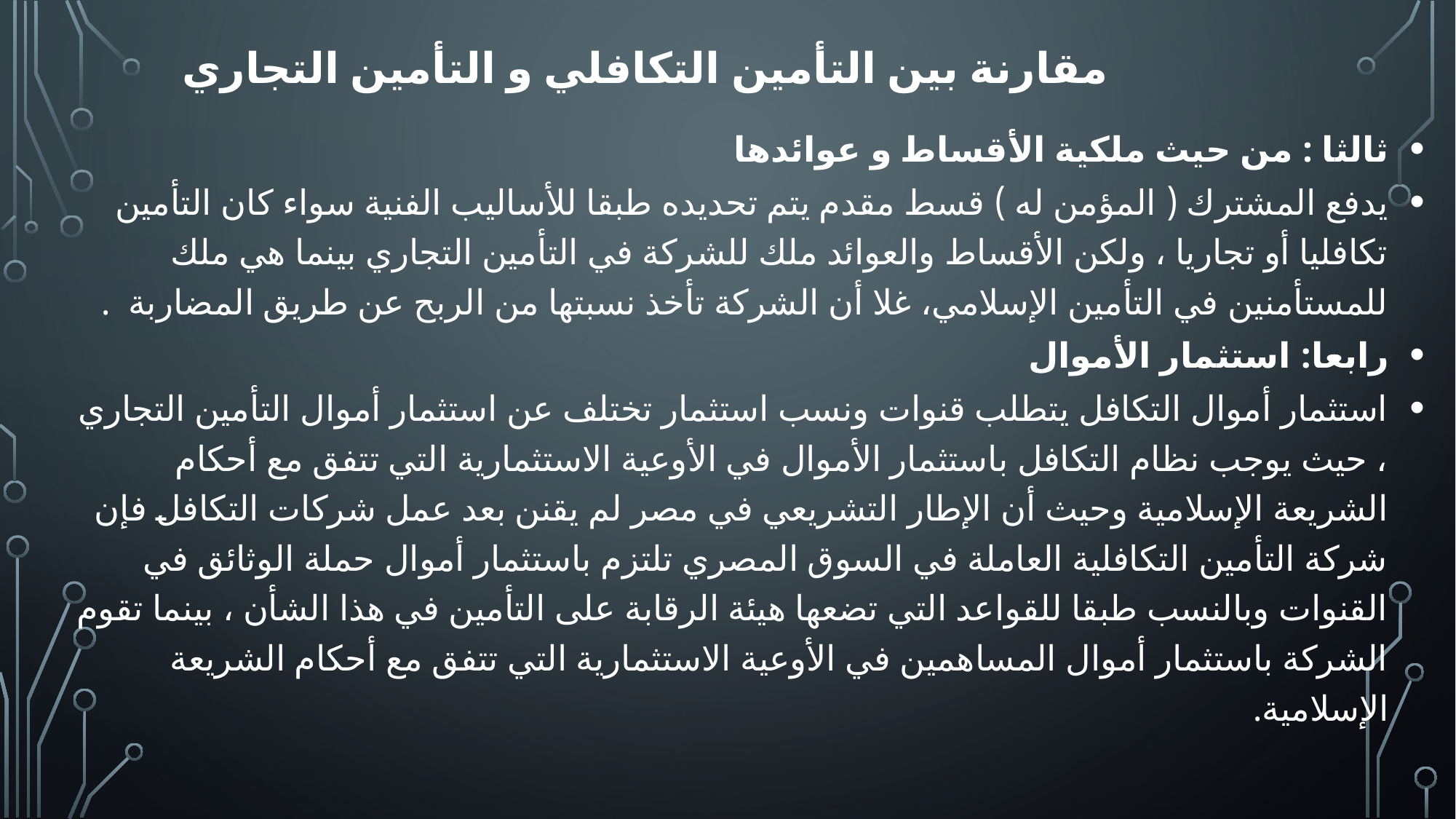

مقارنة بين التأمين التكافلي و التأمين التجاري
ثالثا : من حيث ملكية الأقساط و عوائدها
يدفع المشترك ( المؤمن له ) قسط مقدم يتم تحديده طبقا للأساليب الفنية سواء كان التأمين تكافليا أو تجاريا ، ولكن الأقساط والعوائد ملك للشركة في التأمين التجاري بينما هي ملك للمستأمنين في التأمين الإسلامي، غلا أن الشركة تأخذ نسبتها من الربح عن طريق المضاربة  .
رابعا: استثمار الأموال
استثمار أموال التكافل يتطلب قنوات ونسب استثمار تختلف عن استثمار أموال التأمين التجاري ، حيث يوجب نظام التكافل باستثمار الأموال في الأوعية الاستثمارية التي تتفق مع أحكام الشريعة الإسلامية وحيث أن الإطار التشريعي في مصر لم يقنن بعد عمل شركات التكافل فإن شركة التأمين التكافلية العاملة في السوق المصري تلتزم باستثمار أموال حملة الوثائق في القنوات وبالنسب طبقا للقواعد التي تضعها هيئة الرقابة على التأمين في هذا الشأن ، بينما تقوم الشركة باستثمار أموال المساهمين في الأوعية الاستثمارية التي تتفق مع أحكام الشريعة الإسلامية.